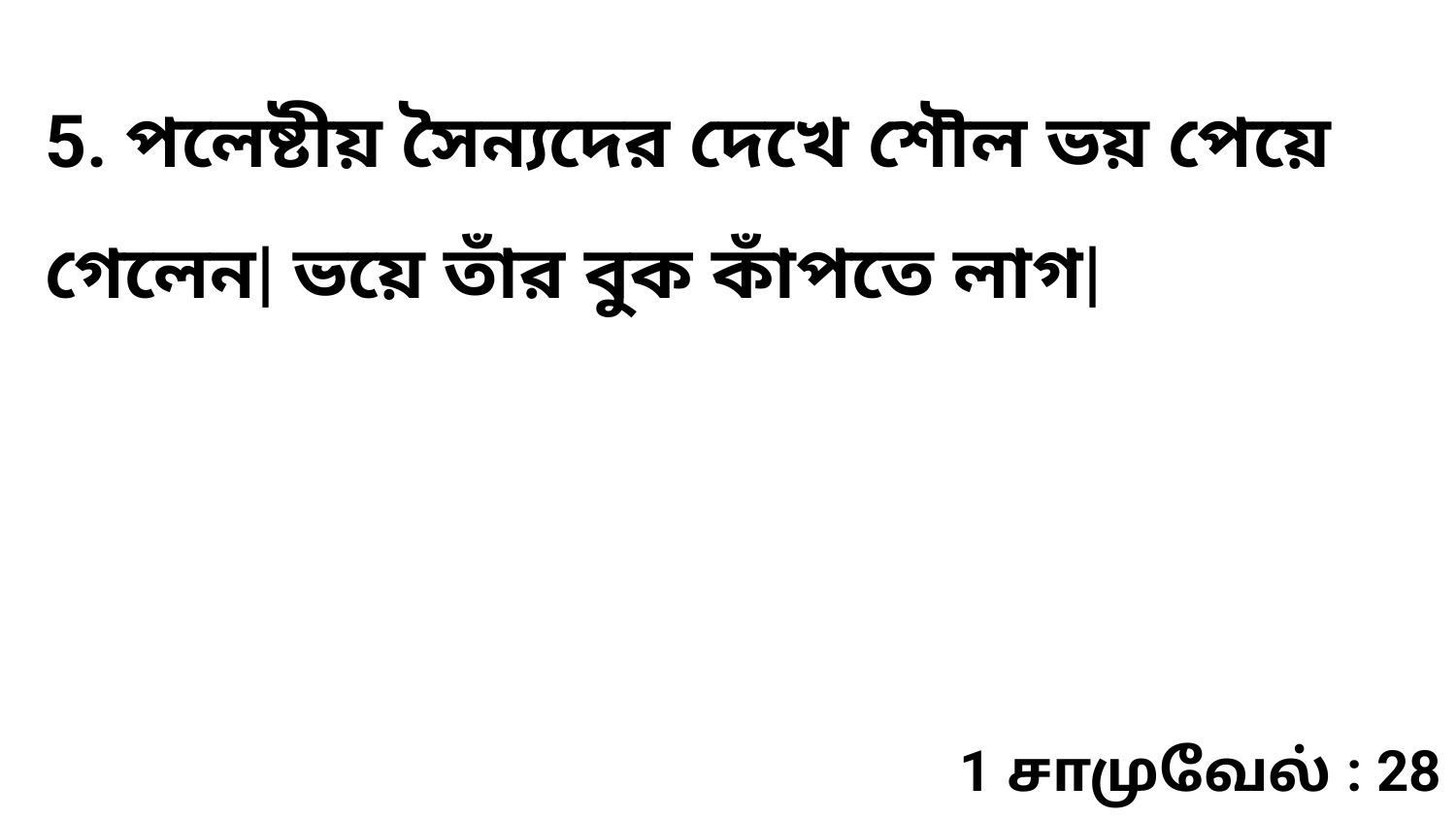

5. পলেষ্টীয় সৈন্যদের দেখে শৌল ভয় পেয়ে গেলেন| ভয়ে তাঁর বুক কাঁপতে লাগ|
1 சாமுவேல் : 28